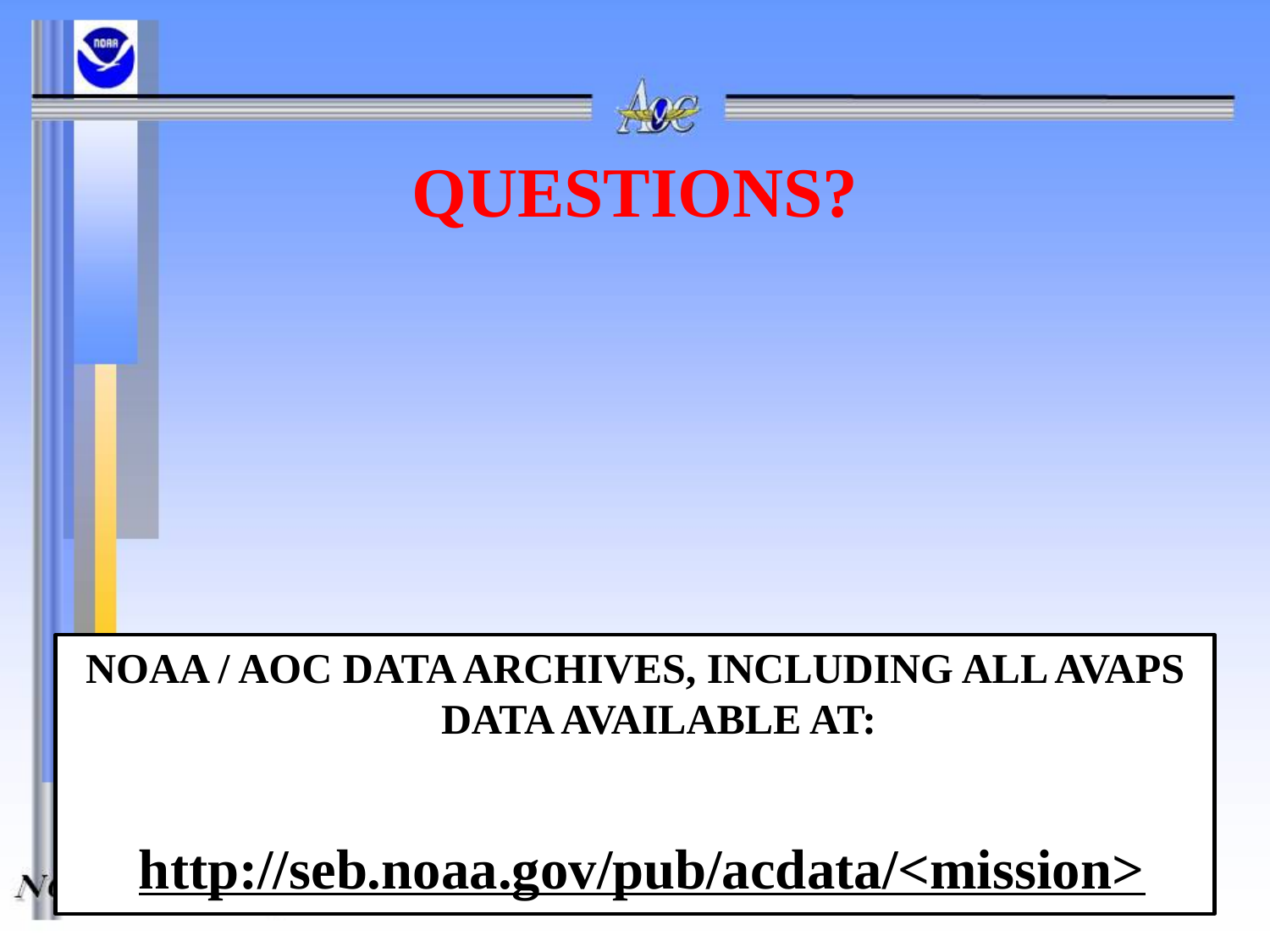

# QUESTIONS?
NOAA / AOC DATA ARCHIVES, INCLUDING ALL AVAPS DATA AVAILABLE AT:

 http://seb.noaa.gov/pub/acdata/<mission>